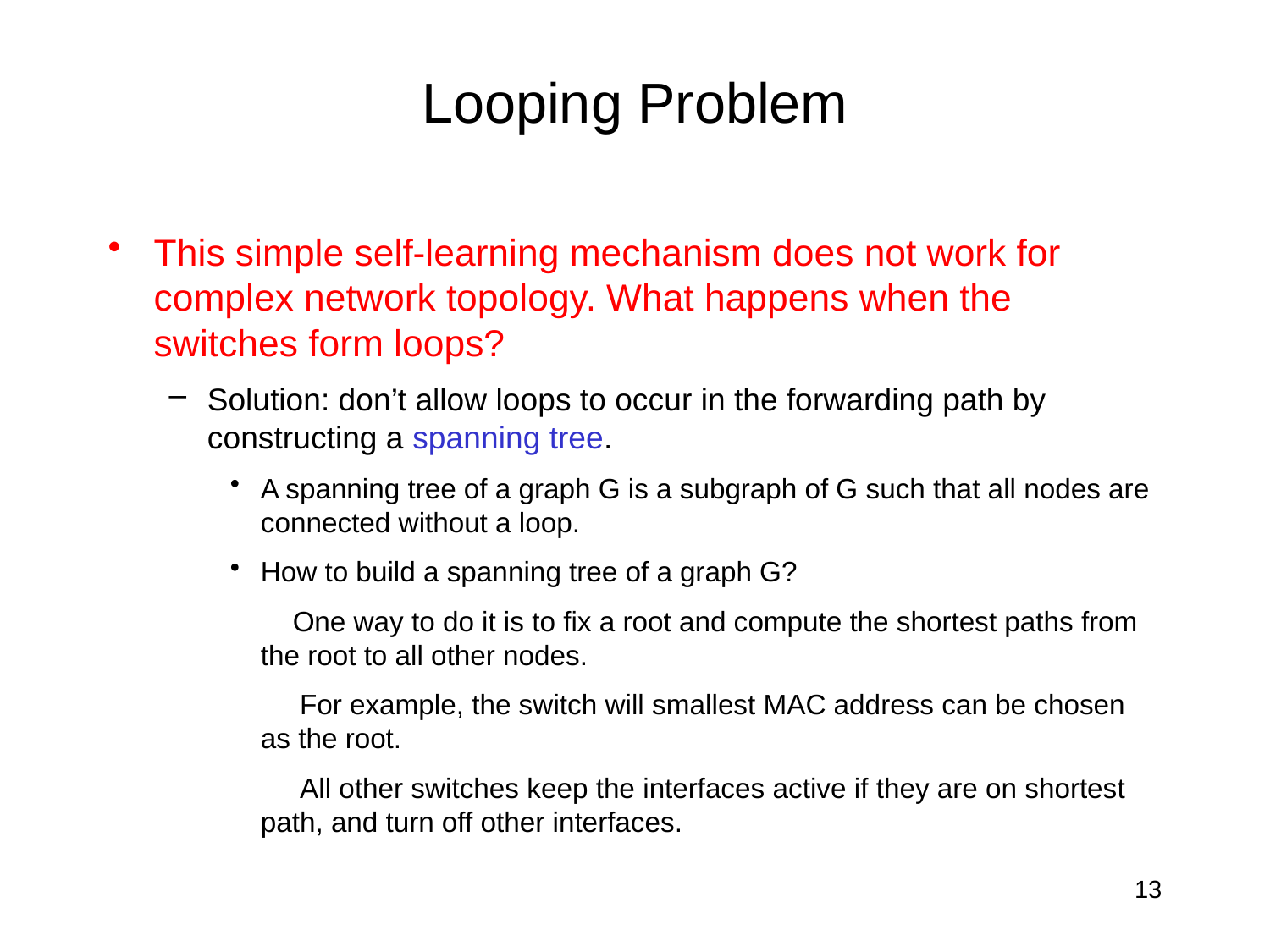

# Looping Problem
This simple self-learning mechanism does not work for complex network topology. What happens when the switches form loops?
Solution: don’t allow loops to occur in the forwarding path by constructing a spanning tree.
A spanning tree of a graph G is a subgraph of G such that all nodes are connected without a loop.
How to build a spanning tree of a graph G?
        One way to do it is to fix a root and compute the shortest paths from the root to all other nodes.
	     For example, the switch will smallest MAC address can be chosen as the root.
	     All other switches keep the interfaces active if they are on shortest path, and turn off other interfaces.

13